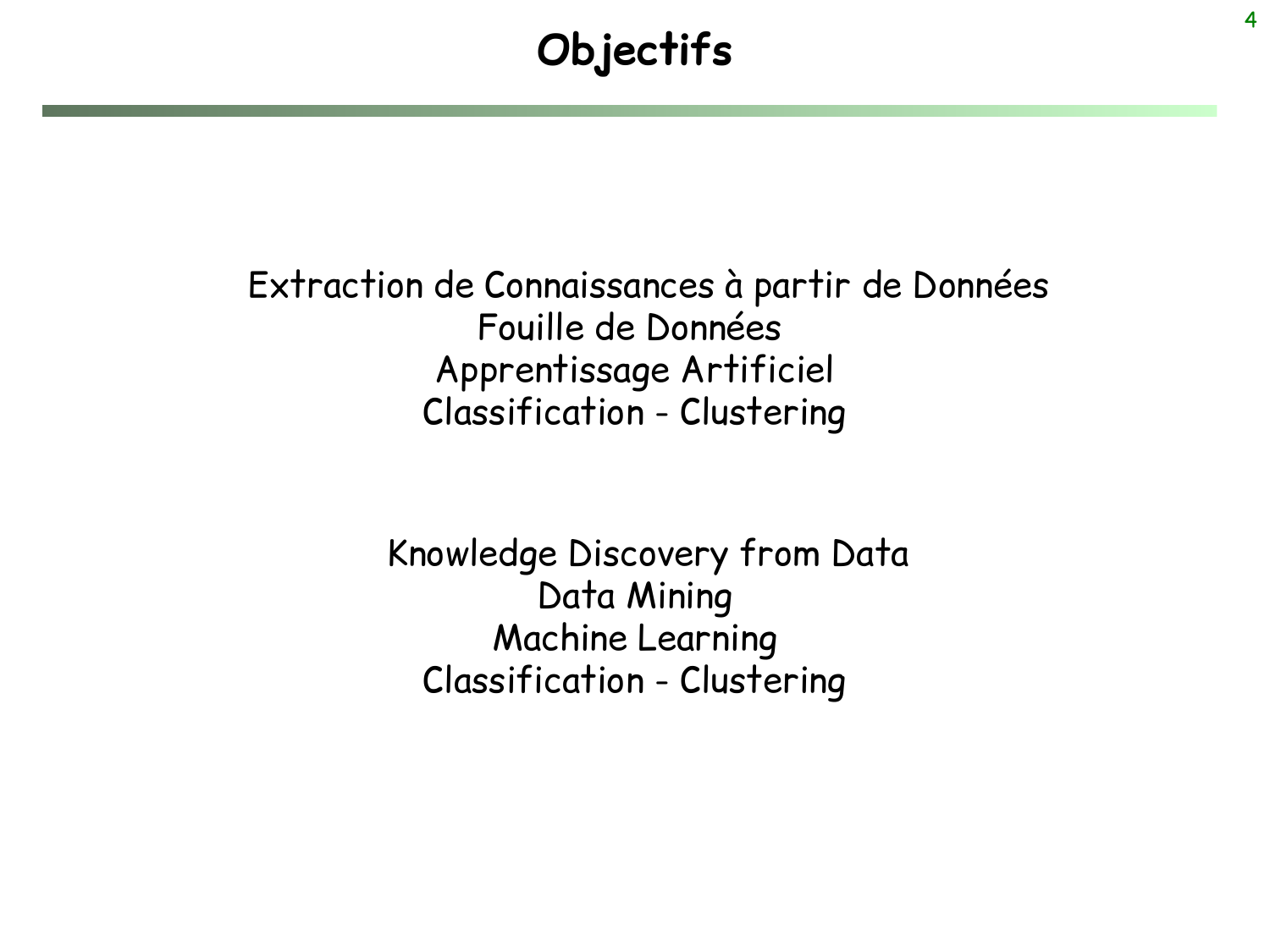

4
# Objectifs
Extraction de Connaissances à partir de Données
Fouille de Données
Apprentissage Artificiel
Classification - Clustering

Knowledge Discovery from Data
Data Mining
Machine Learning
Classification - Clustering